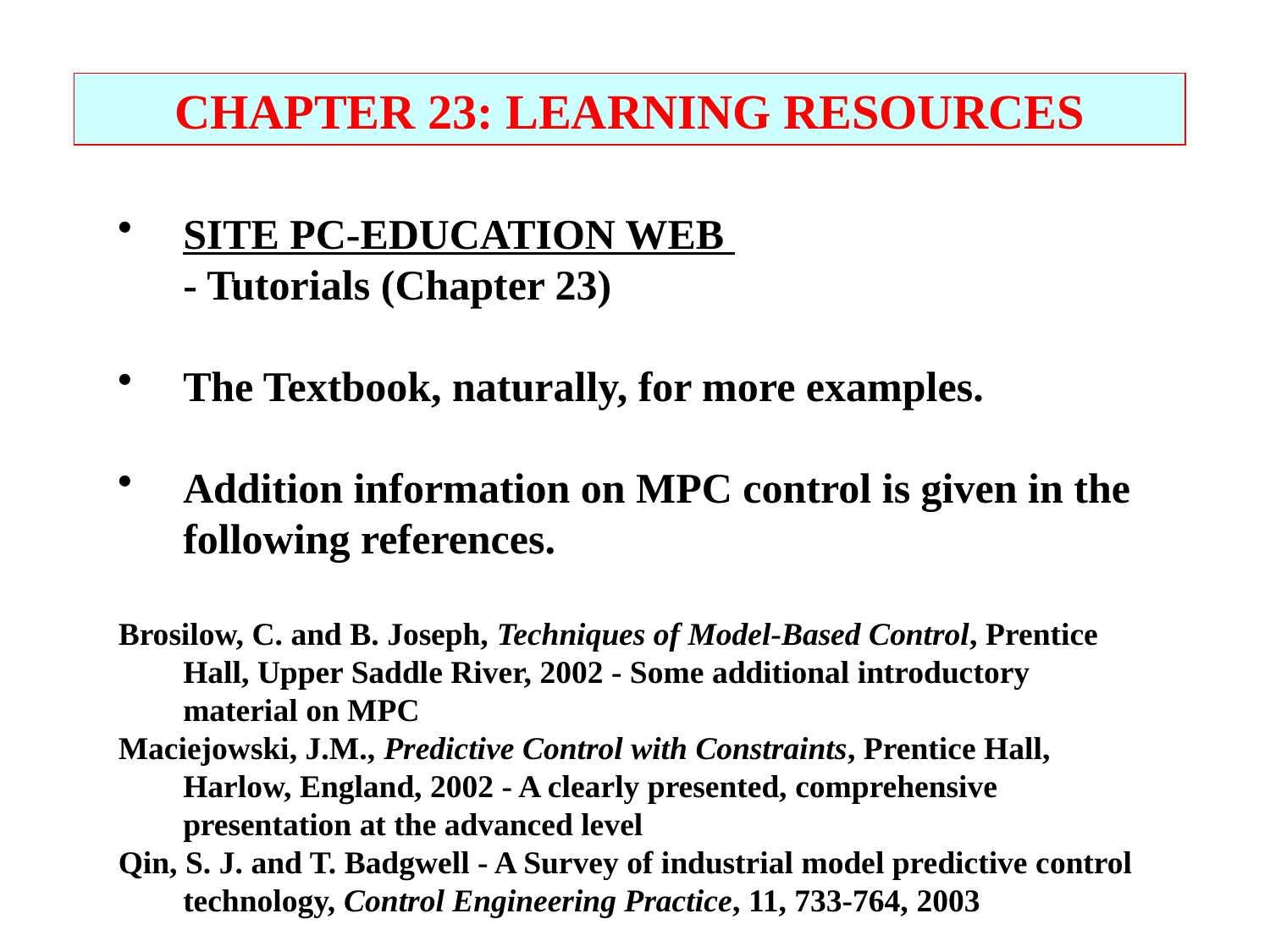

CHAPTER 23: LEARNING RESOURCES
SITE PC-EDUCATION WEB
	- Tutorials (Chapter 23)

The Textbook, naturally, for more examples.

Addition information on MPC control is given in the following references.

Brosilow, C. and B. Joseph, Techniques of Model-Based Control, Prentice Hall, Upper Saddle River, 2002 - Some additional introductory material on MPC
Maciejowski, J.M., Predictive Control with Constraints, Prentice Hall,  Harlow, England, 2002 - A clearly presented, comprehensive presentation at the advanced level
Qin, S. J. and T. Badgwell - A Survey of industrial model predictive control technology, Control Engineering Practice, 11, 733-764, 2003